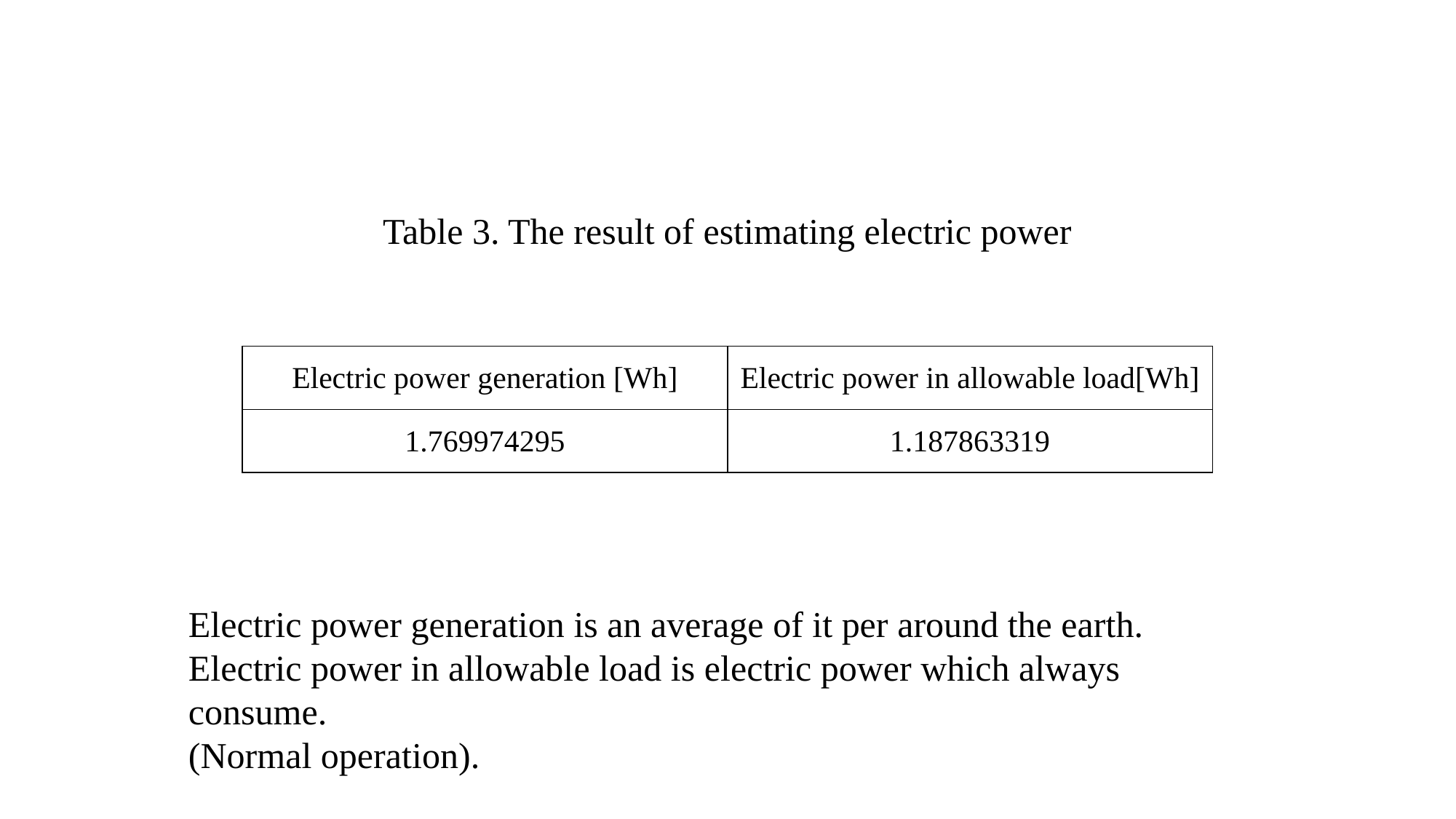

Table 3. The result of estimating electric power
| Electric power generation [Wh] | Electric power in allowable load[Wh] |
| --- | --- |
| 1.769974295 | 1.187863319 |
Electric power generation is an average of it per around the earth.
Electric power in allowable load is electric power which always consume.
(Normal operation).